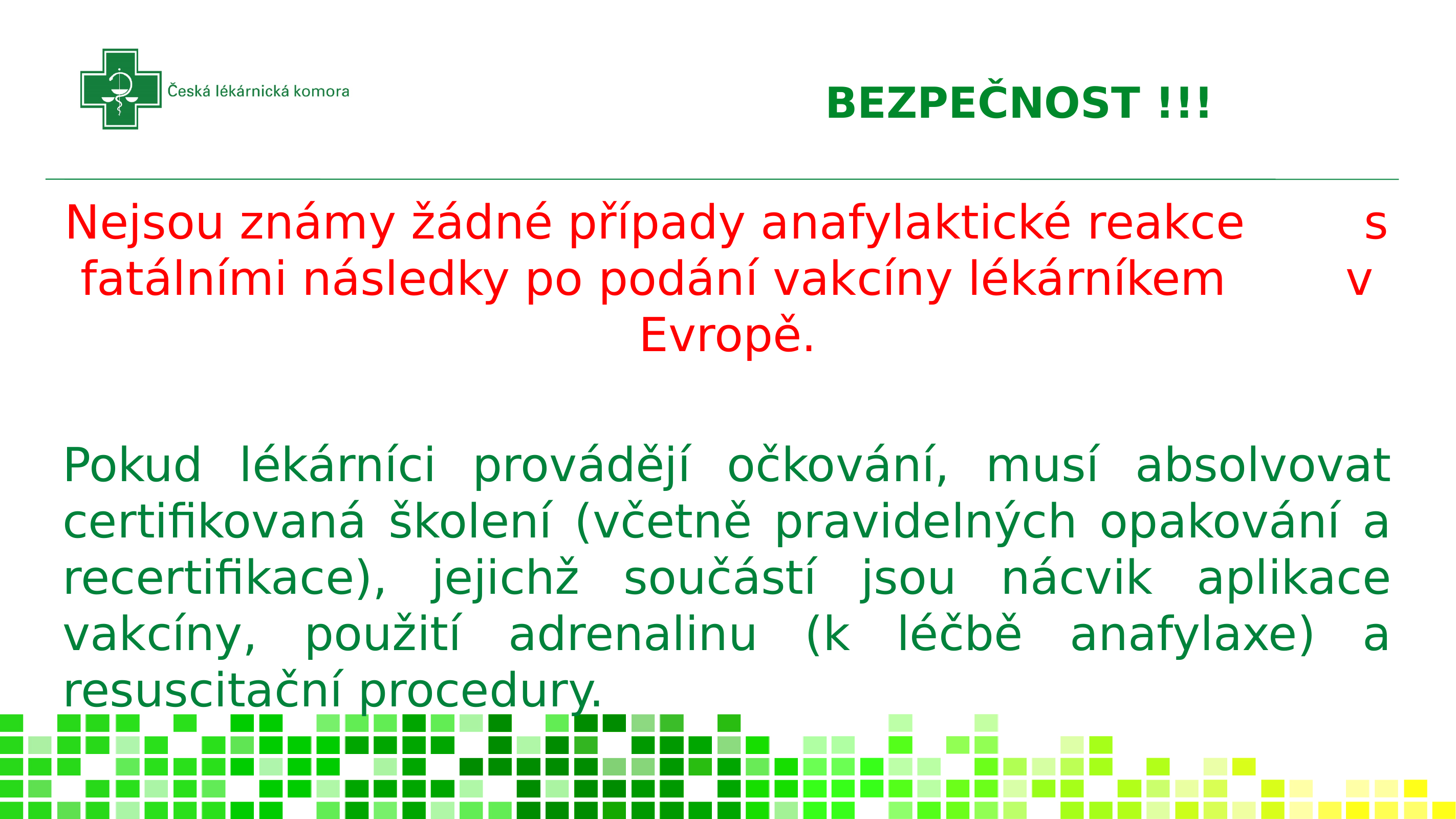

# BEZPEČNOST !!!
Nejsou známy žádné případy anafylaktické reakce        s fatálními následky po podání vakcíny lékárníkem        v Evropě.

Pokud lékárníci provádějí očkování, musí absolvovat certifikovaná školení (včetně pravidelných opakování a recertifikace), jejichž součástí jsou nácvik aplikace vakcíny, použití adrenalinu (k léčbě anafylaxe) a resuscitační procedury.